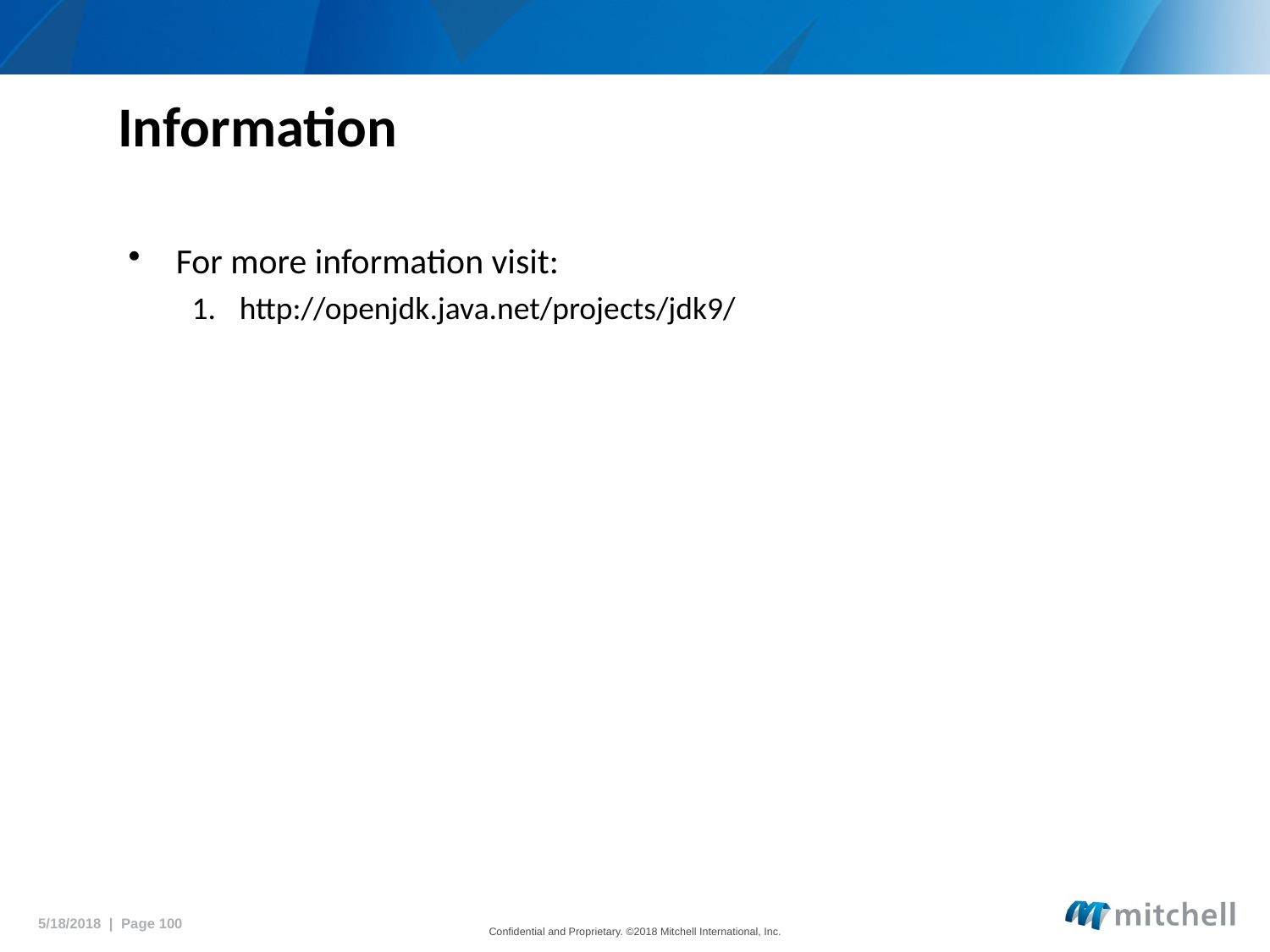

# Information
For more information visit:
http://openjdk.java.net/projects/jdk9/
5/18/2018  |  Page 100